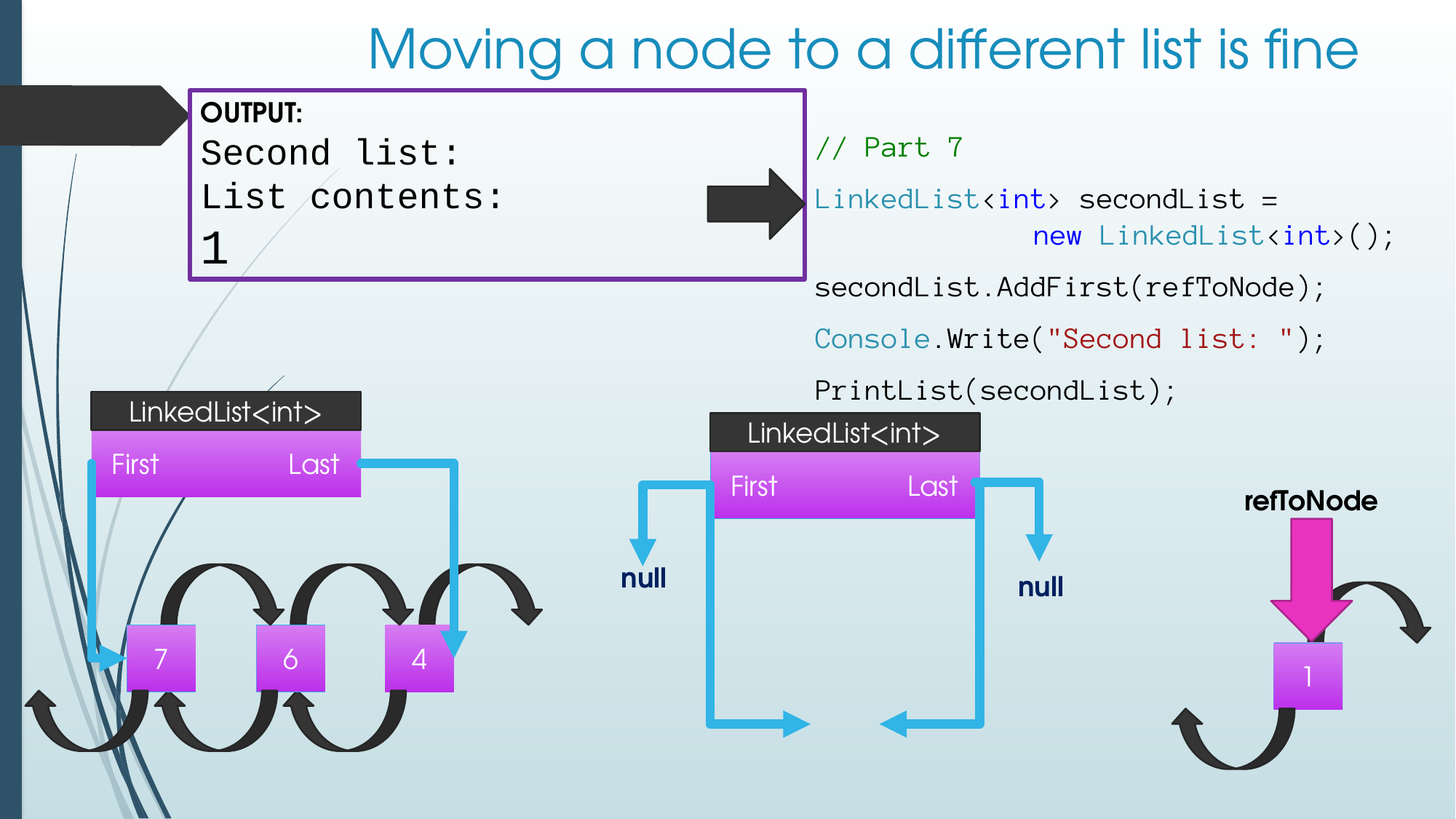

# Moving a node to a different list is fine
OUTPUT:
Second list:
List contents:
1
// Part 7
LinkedList<int> secondList =
		new LinkedList<int>();
secondList.AddFirst(refToNode);
Console.Write("Second list: ");
PrintList(secondList);

LinkedList<int>
First                 Last
LinkedList<int>
First                 Last
refToNode

1

null

null

7

6

4